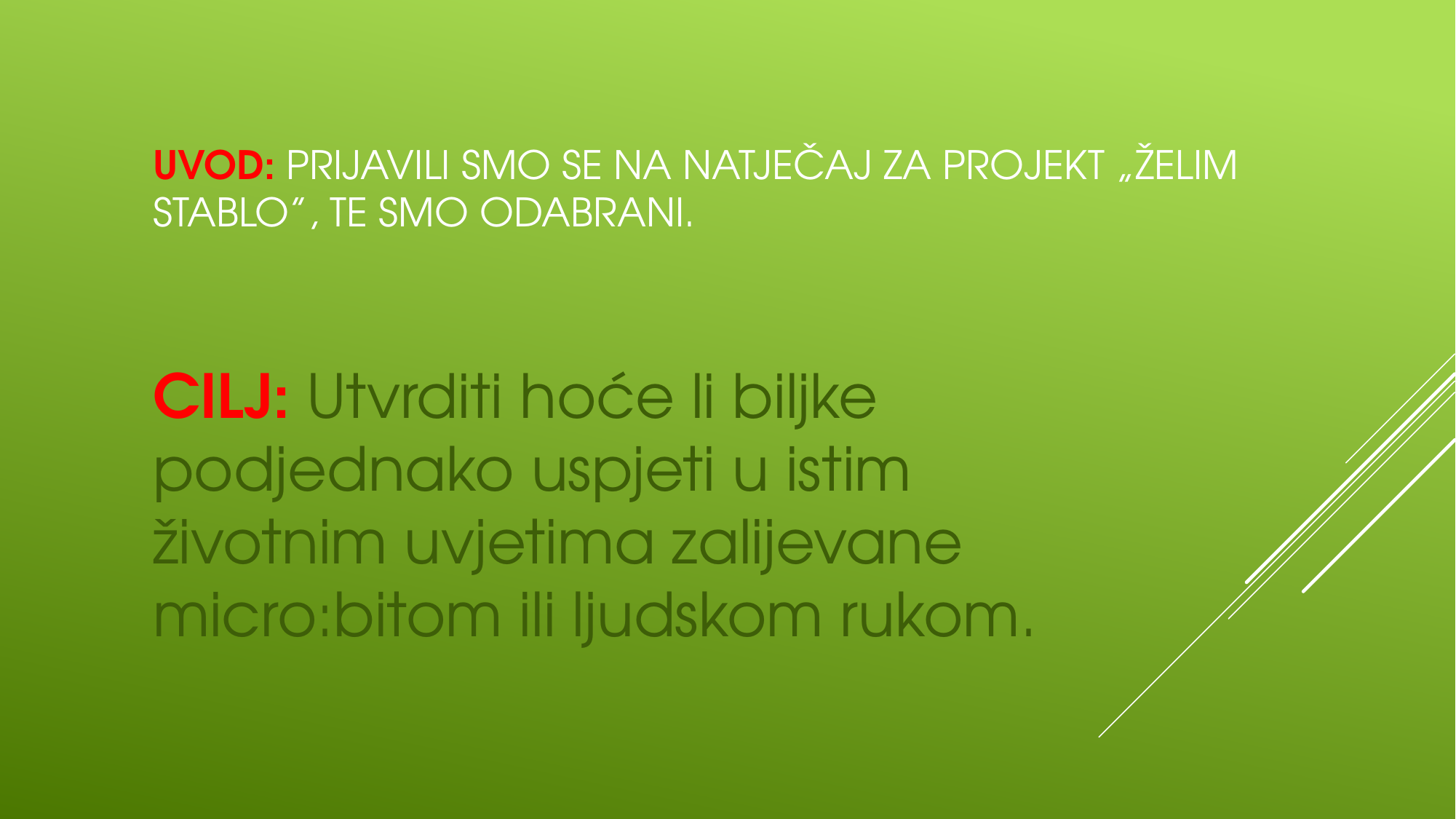

# UVOD: Prijavili smo se na natječaj za projekt „Želim stablo”, te smo odabrani.

CILJ: Utvrditi hoće li biljke podjednako uspjeti u istim životnim uvjetima zalijevane micro:bitom ili ljudskom rukom.